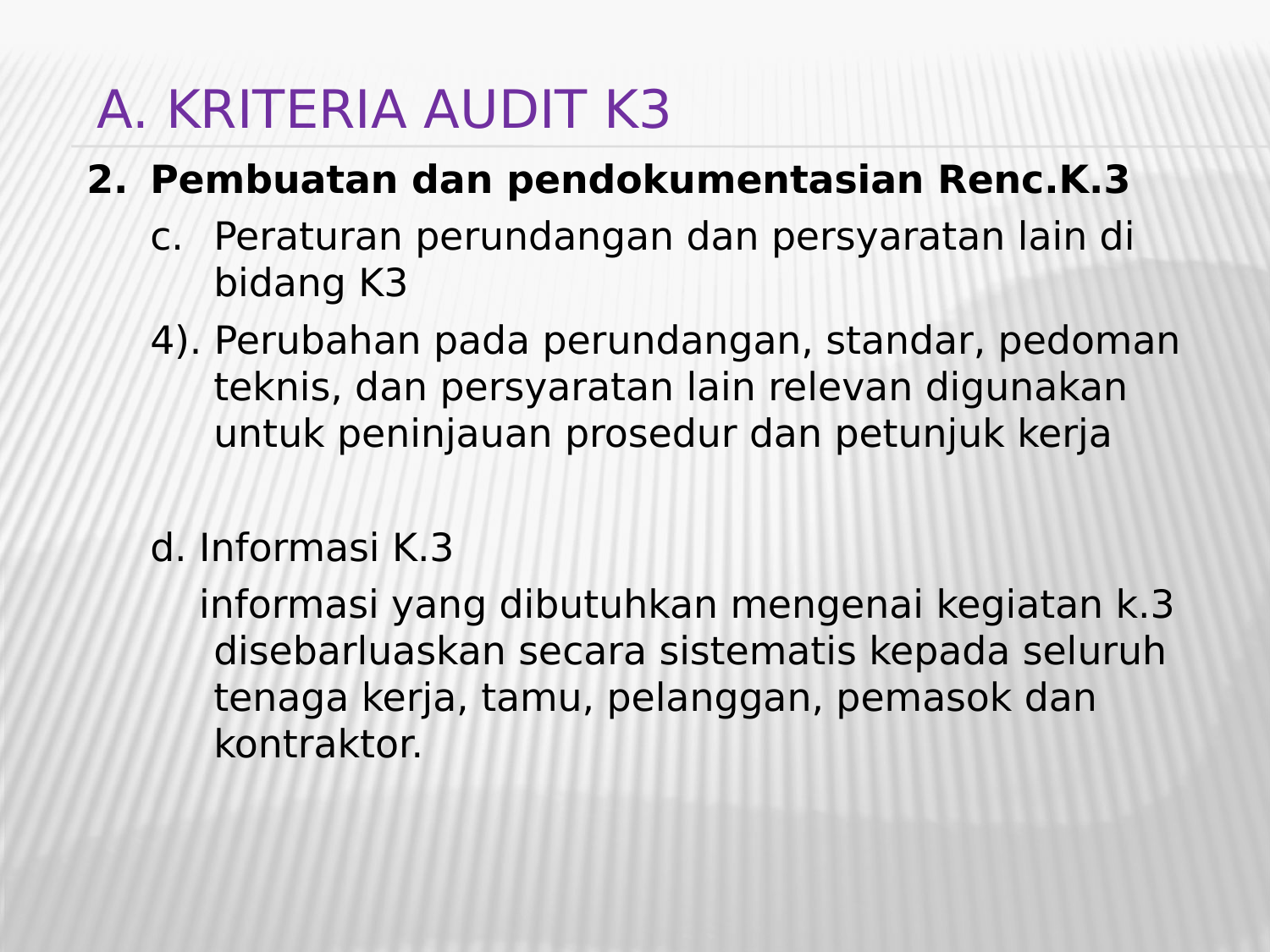

A. KRITERIA AUDIT K3
Pembuatan dan pendokumentasian Renc.K.3
Peraturan perundangan dan persyaratan lain di bidang K3
4). Perubahan pada perundangan, standar, pedoman teknis, dan persyaratan lain relevan digunakan untuk peninjauan prosedur dan petunjuk kerja

d. Informasi K.3
    informasi yang dibutuhkan mengenai kegiatan k.3 disebarluaskan secara sistematis kepada seluruh tenaga kerja, tamu, pelanggan, pemasok dan kontraktor.